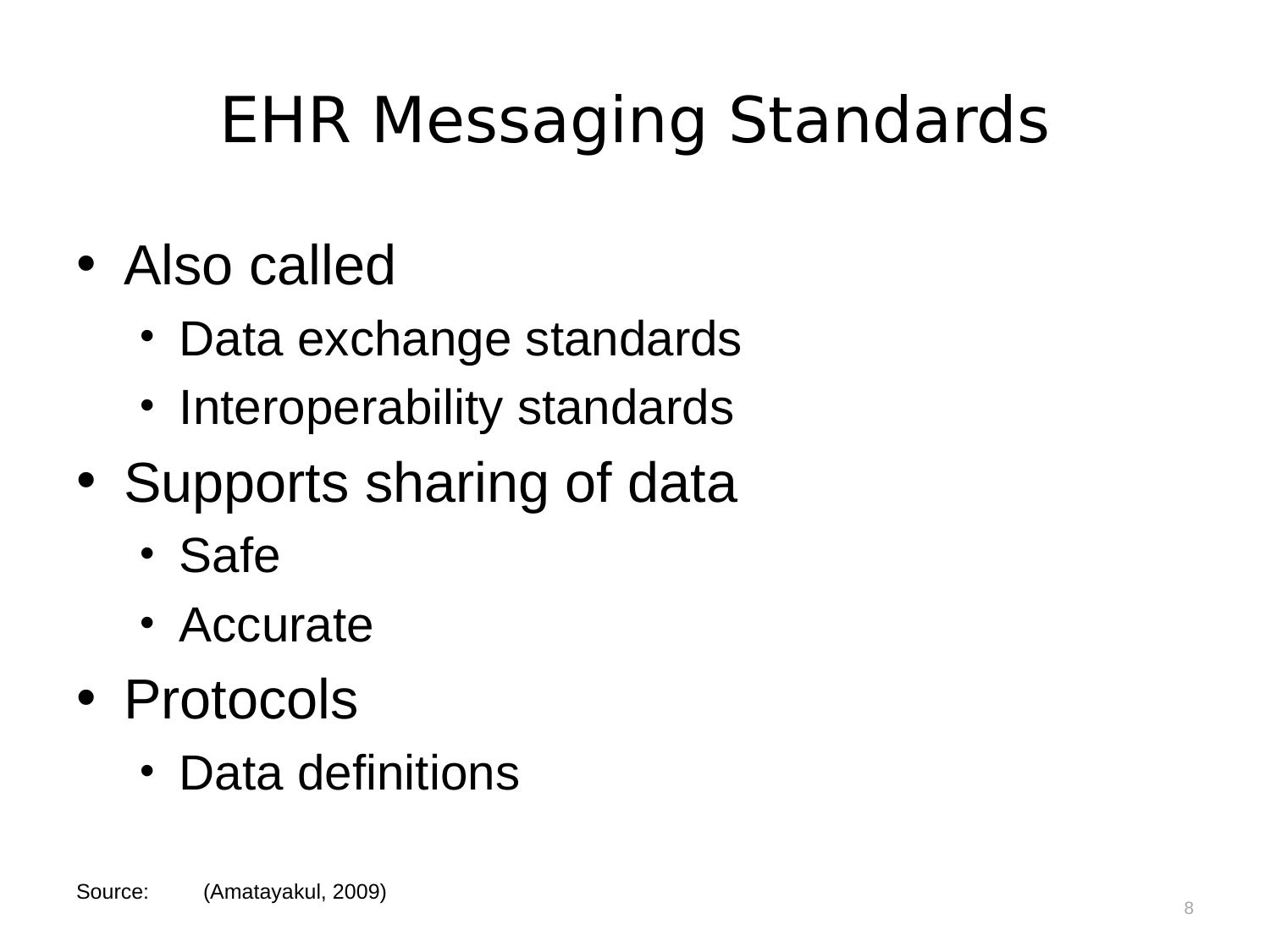

# EHR Messaging Standards
Also called
Data exchange standards
Interoperability standards
Supports sharing of data
Safe
Accurate
Protocols
Data definitions
8
Source:	(Amatayakul, 2009)